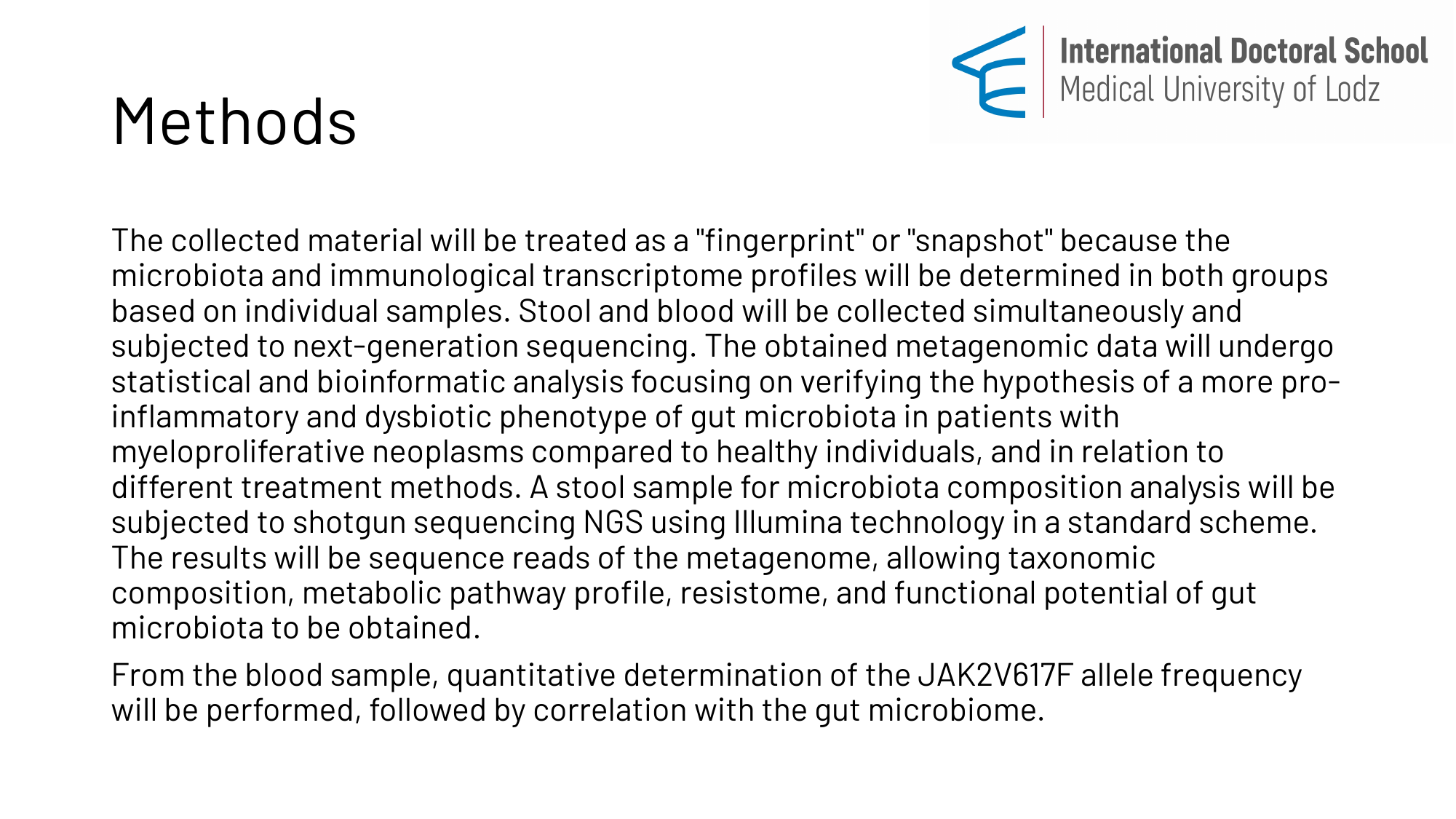

# Methods
The collected material will be treated as a "fingerprint" or "snapshot" because the microbiota and immunological transcriptome profiles will be determined in both groups based on individual samples. Stool and blood will be collected simultaneously and subjected to next-generation sequencing. The obtained metagenomic data will undergo statistical and bioinformatic analysis focusing on verifying the hypothesis of a more pro-inflammatory and dysbiotic phenotype of gut microbiota in patients with myeloproliferative neoplasms compared to healthy individuals, and in relation to different treatment methods. A stool sample for microbiota composition analysis will be subjected to shotgun sequencing NGS using Illumina technology in a standard scheme. The results will be sequence reads of the metagenome, allowing taxonomic composition, metabolic pathway profile, resistome, and functional potential of gut microbiota to be obtained.
From the blood sample, quantitative determination of the JAK2V617F allele frequency will be performed, followed by correlation with the gut microbiome.